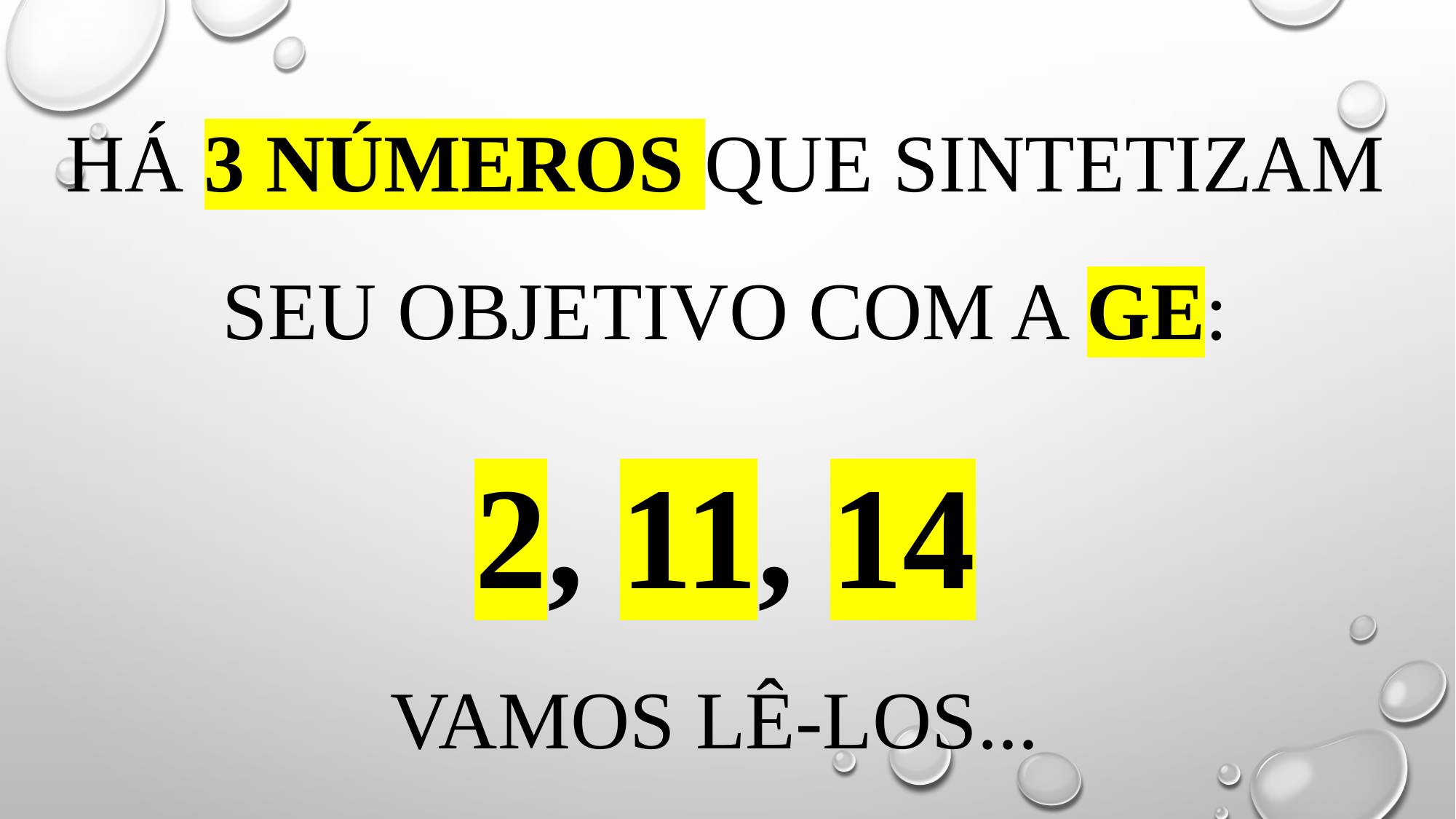

# Há 3 números que sintetizam seu objetivo com a ge: 2, 11, 14 vamos lê-los...